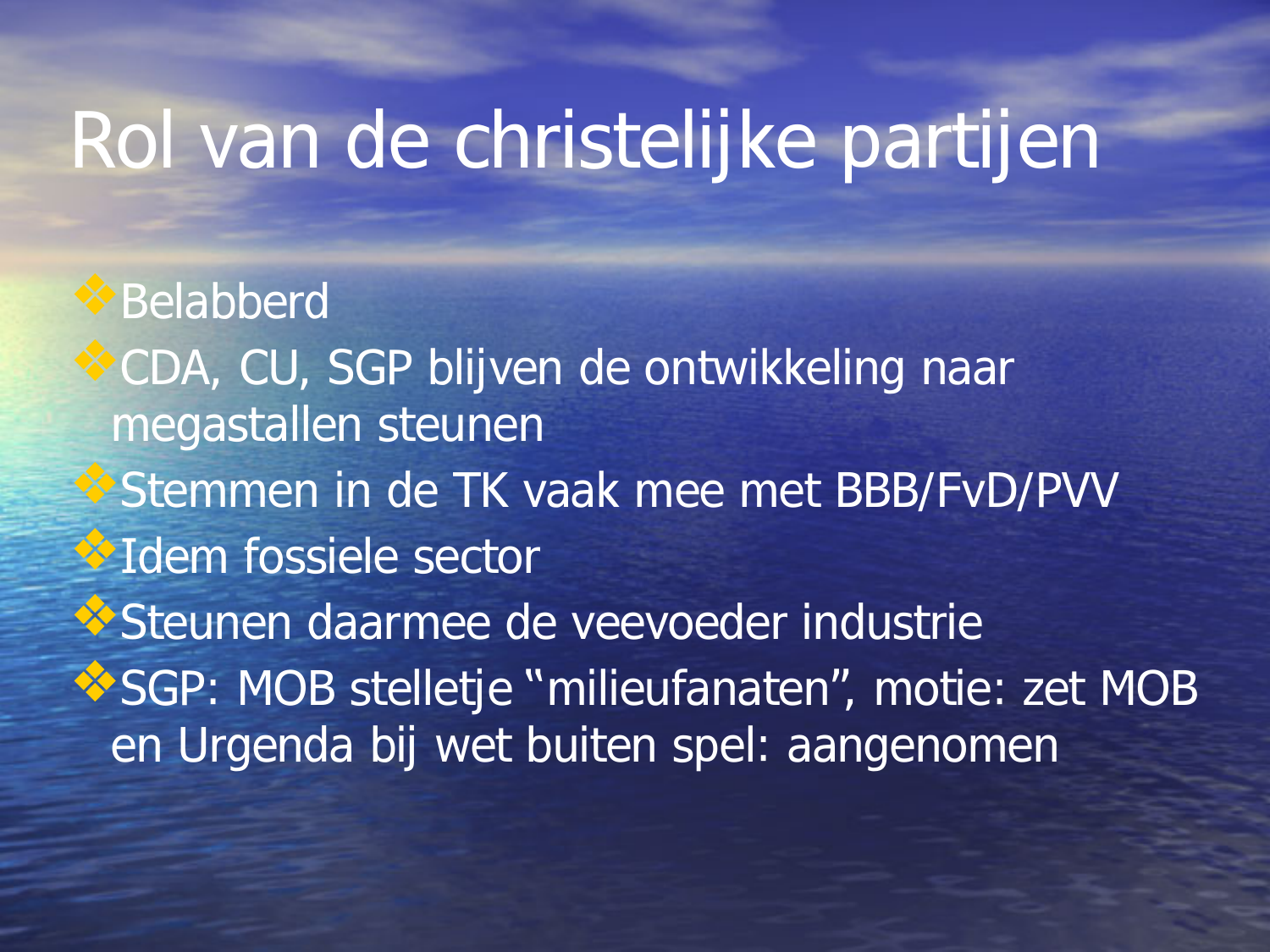

# Rol van de christelijke partijen
Belabberd
CDA, CU, SGP blijven de ontwikkeling naar megastallen steunen
Stemmen in de TK vaak mee met BBB/FvD/PVV
Idem fossiele sector
Steunen daarmee de veevoeder industrie
SGP: MOB stelletje “milieufanaten”, motie: zet MOB en Urgenda bij wet buiten spel: aangenomen